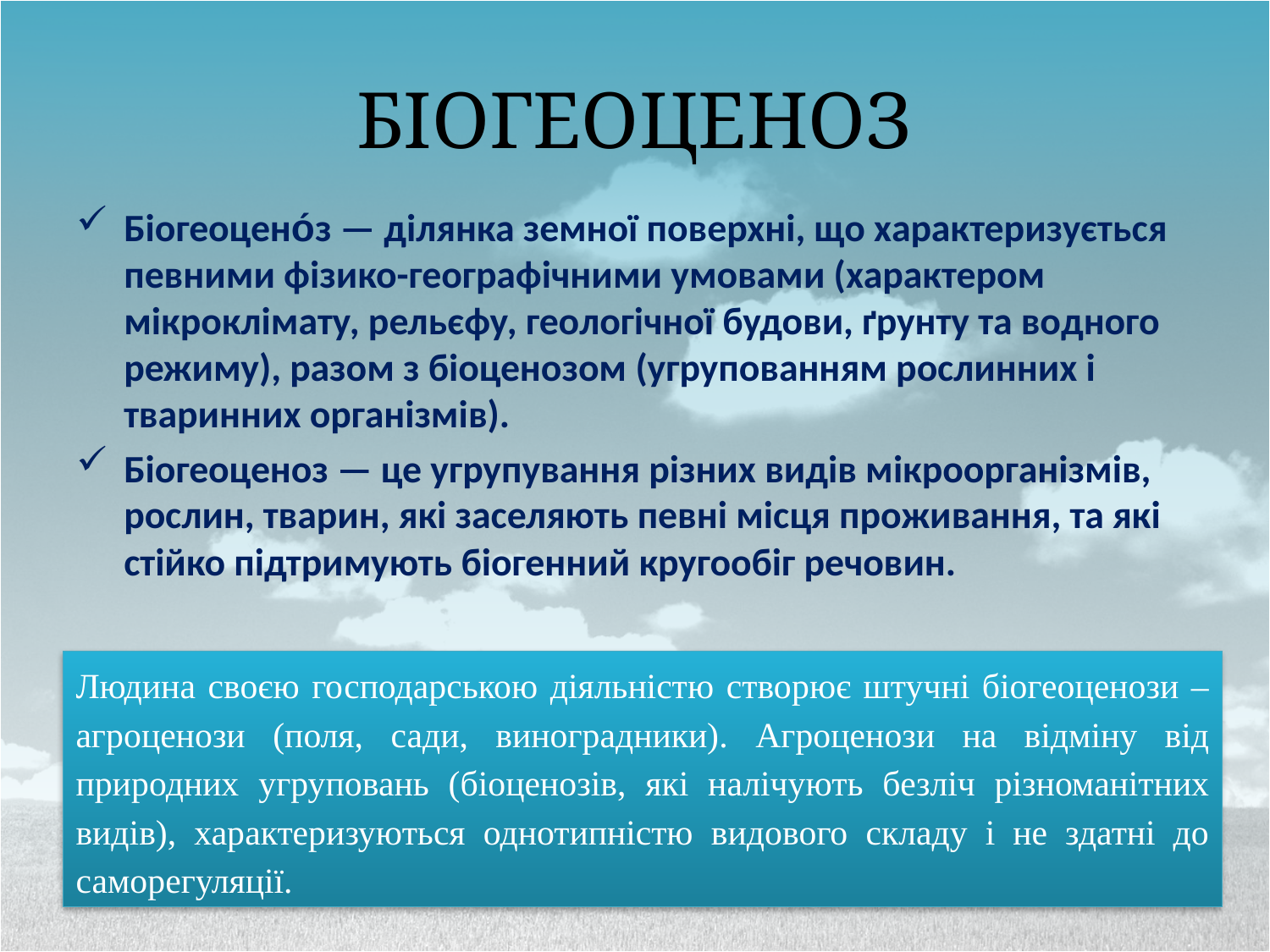

# БІОГЕОЦЕНОЗ
Біогеоцено́з — ділянка земної поверхні, що характеризується певними фізико-географічними умовами (характером мікроклімату, рельєфу, геологічної будови, ґрунту та водного режиму), разом з біоценозом (угрупованням рослинних і тваринних організмів).
Біогеоценоз — це угрупування різних видів мікроорганізмів, рослин, тварин, які заселяють певні місця проживання, та які стійко підтримують біогенний кругообіг речовин.
Людина своєю господарською діяльністю створює штучні біогеоценози – агроценози (поля, сади, виноградники). Агроценози на відміну від природних угруповань (біоценозів, які налічують безліч різноманітних видів), характеризуються однотипністю видового складу і не здатні до саморегуляції.